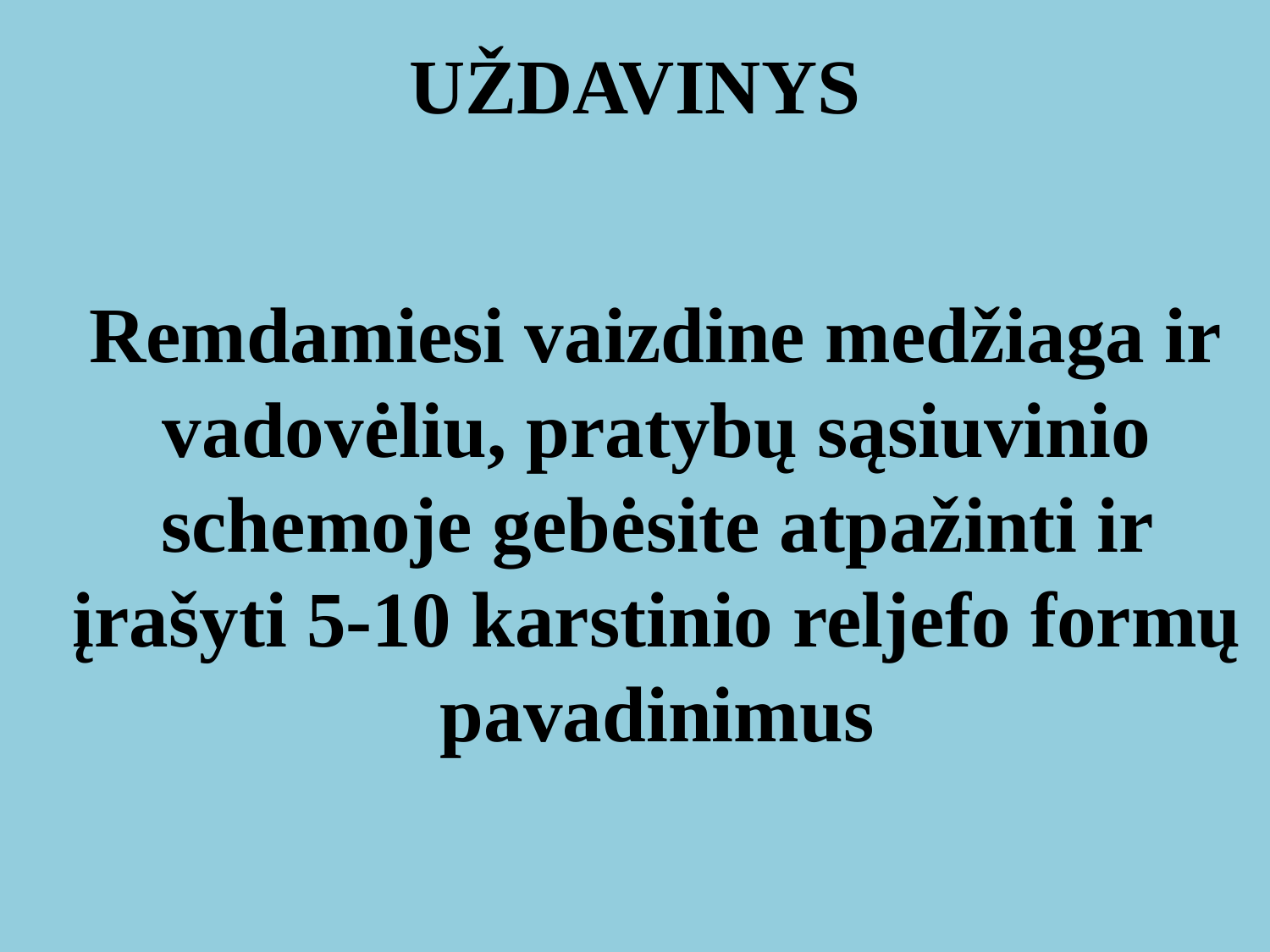

# UŽDAVINYS

   Remdamiesi vaizdine medžiaga ir vadovėliu, pratybų sąsiuvinio schemoje gebėsite atpažinti ir įrašyti 5-10 karstinio reljefo formų pavadinimus